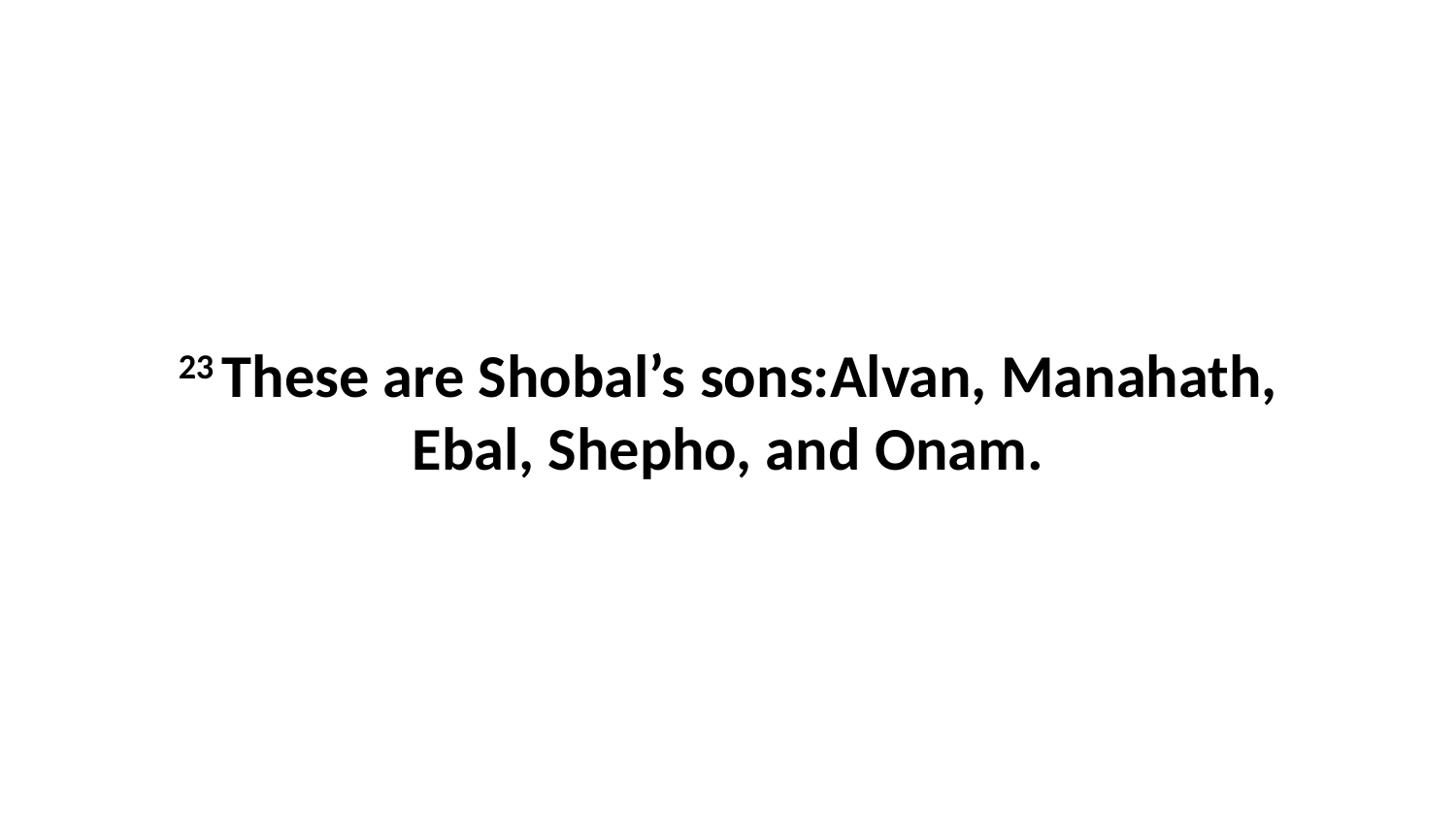

23 These are Shobal’s sons:Alvan, Manahath, Ebal, Shepho, and Onam.